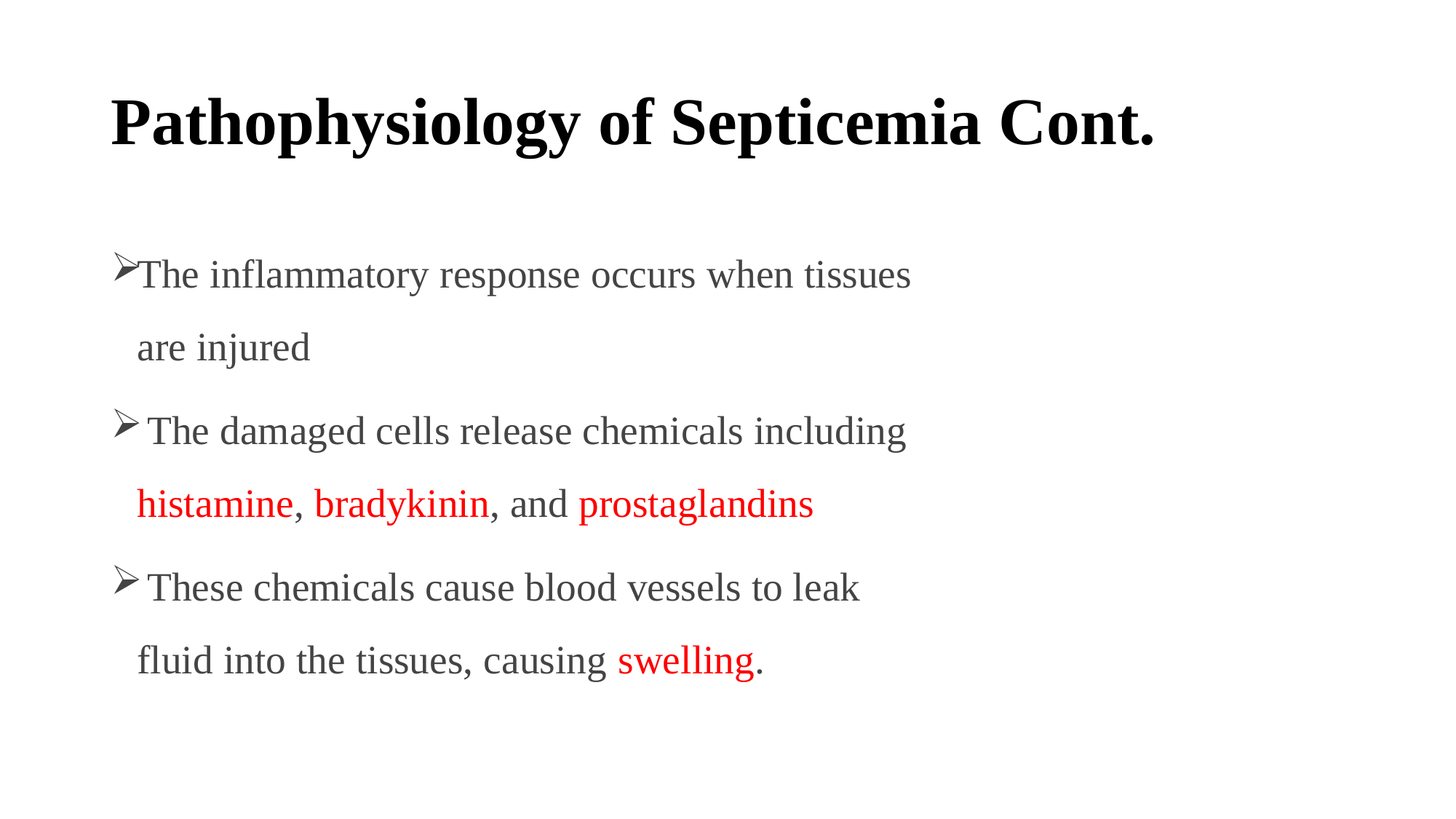

# Pathophysiology of Septicemia Cont.
The inflammatory response occurs when tissues are injured
 The damaged cells release chemicals including histamine, bradykinin, and prostaglandins
 These chemicals cause blood vessels to leak fluid into the tissues, causing swelling.